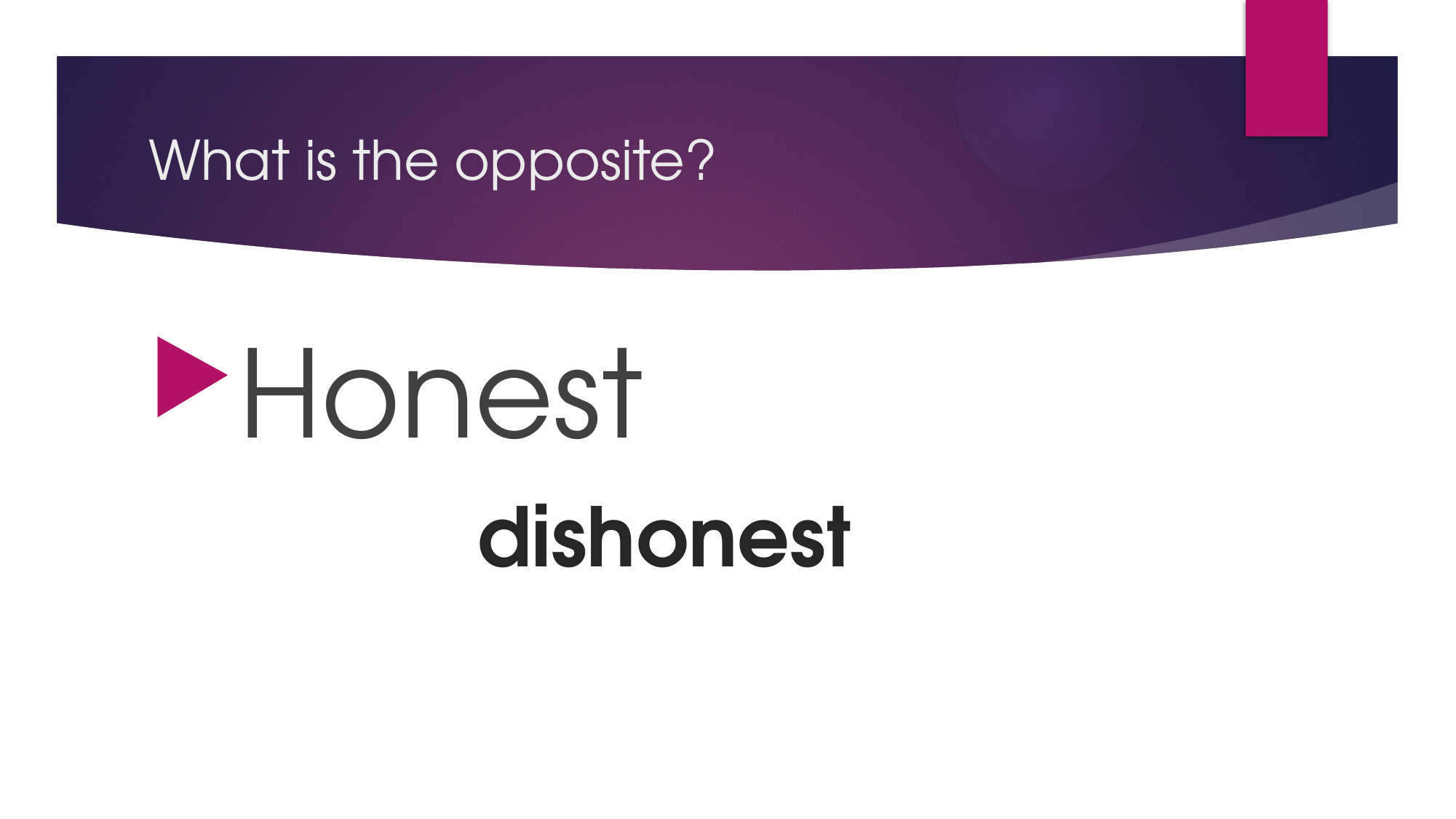

# What is the opposite?
Honest

dishonest